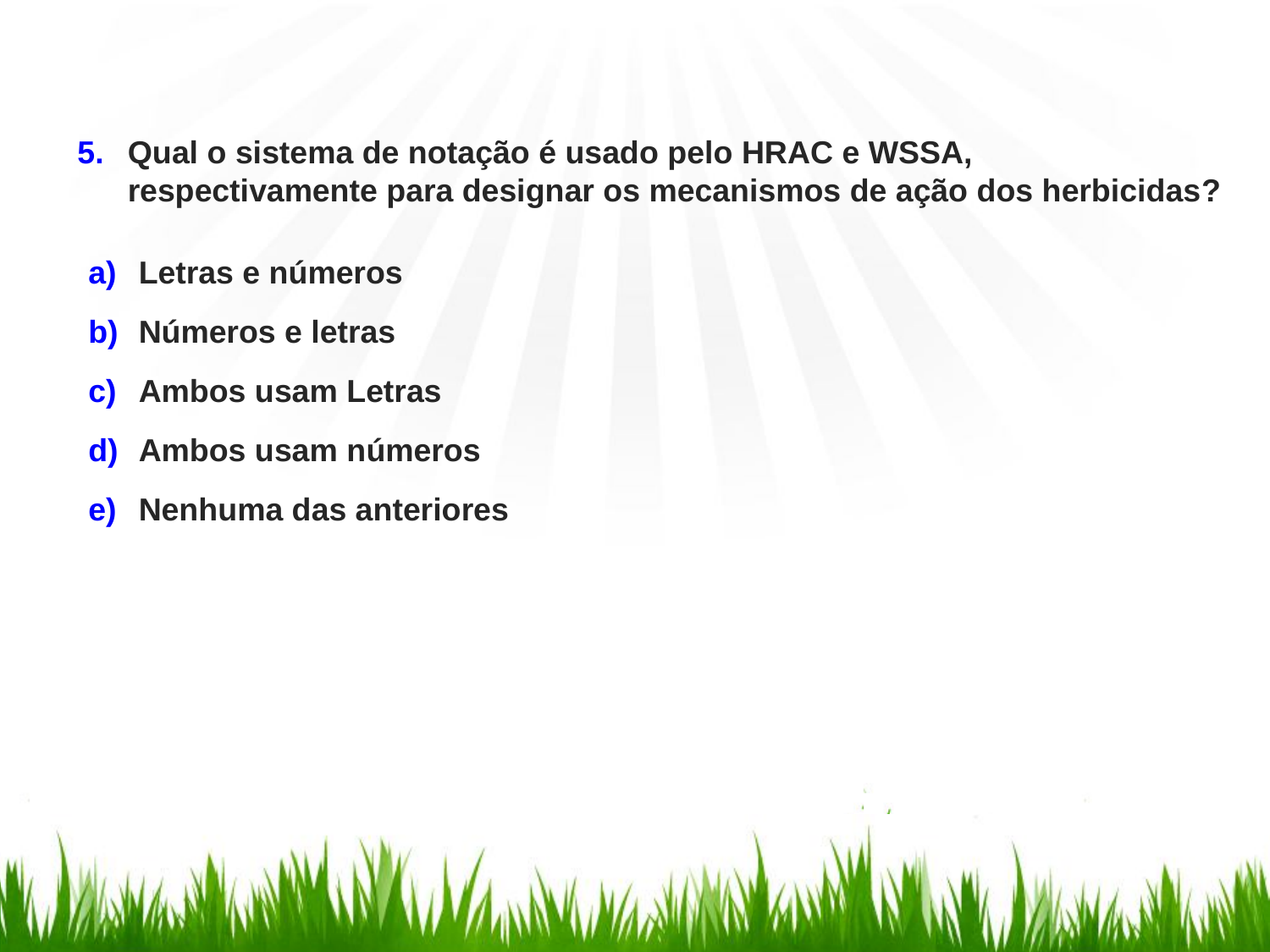

Qual o sistema de notação é usado pelo HRAC e WSSA, respectivamente para designar os mecanismos de ação dos herbicidas?
Letras e números
Números e letras
Ambos usam Letras
Ambos usam números
Nenhuma das anteriores